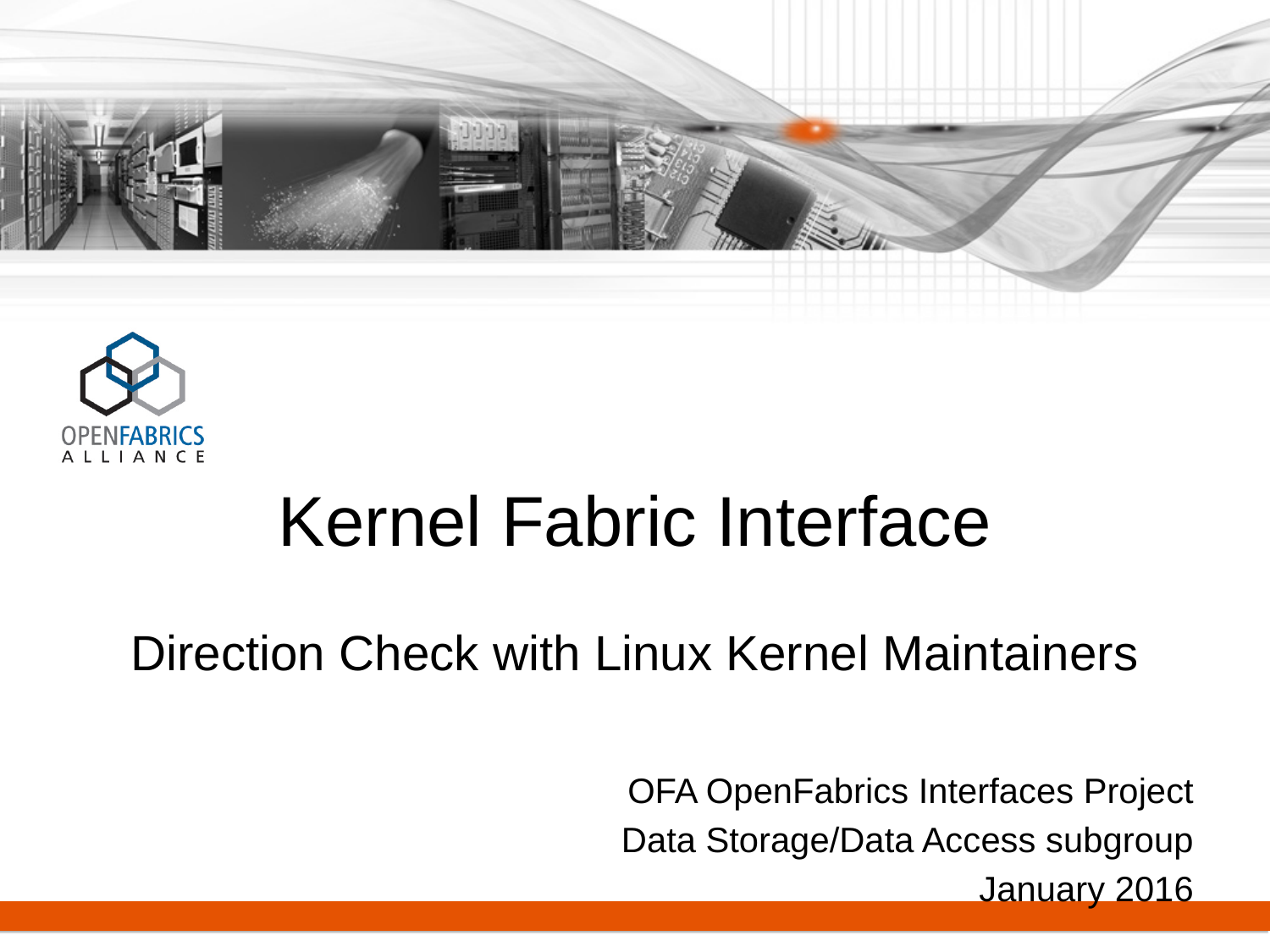

Kernel Fabric Interface
Direction Check with Linux Kernel Maintainers
OFA OpenFabrics Interfaces Project
Data Storage/Data Access subgroup
January 2016